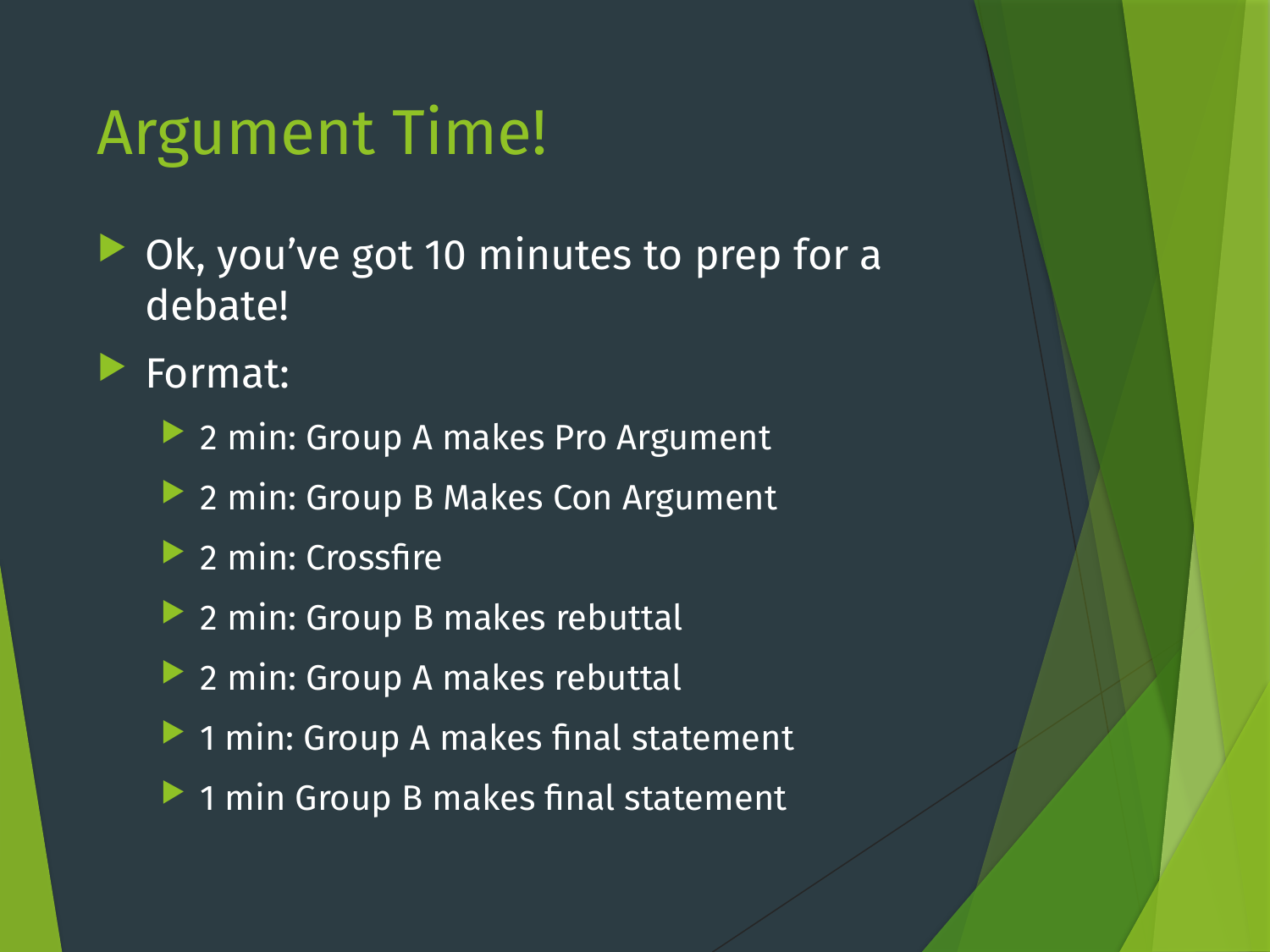

# Argument Time!
Ok, you’ve got 10 minutes to prep for a debate!
Format:
2 min: Group A makes Pro Argument
2 min: Group B Makes Con Argument
2 min: Crossfire
2 min: Group B makes rebuttal
2 min: Group A makes rebuttal
1 min: Group A makes final statement
1 min Group B makes final statement